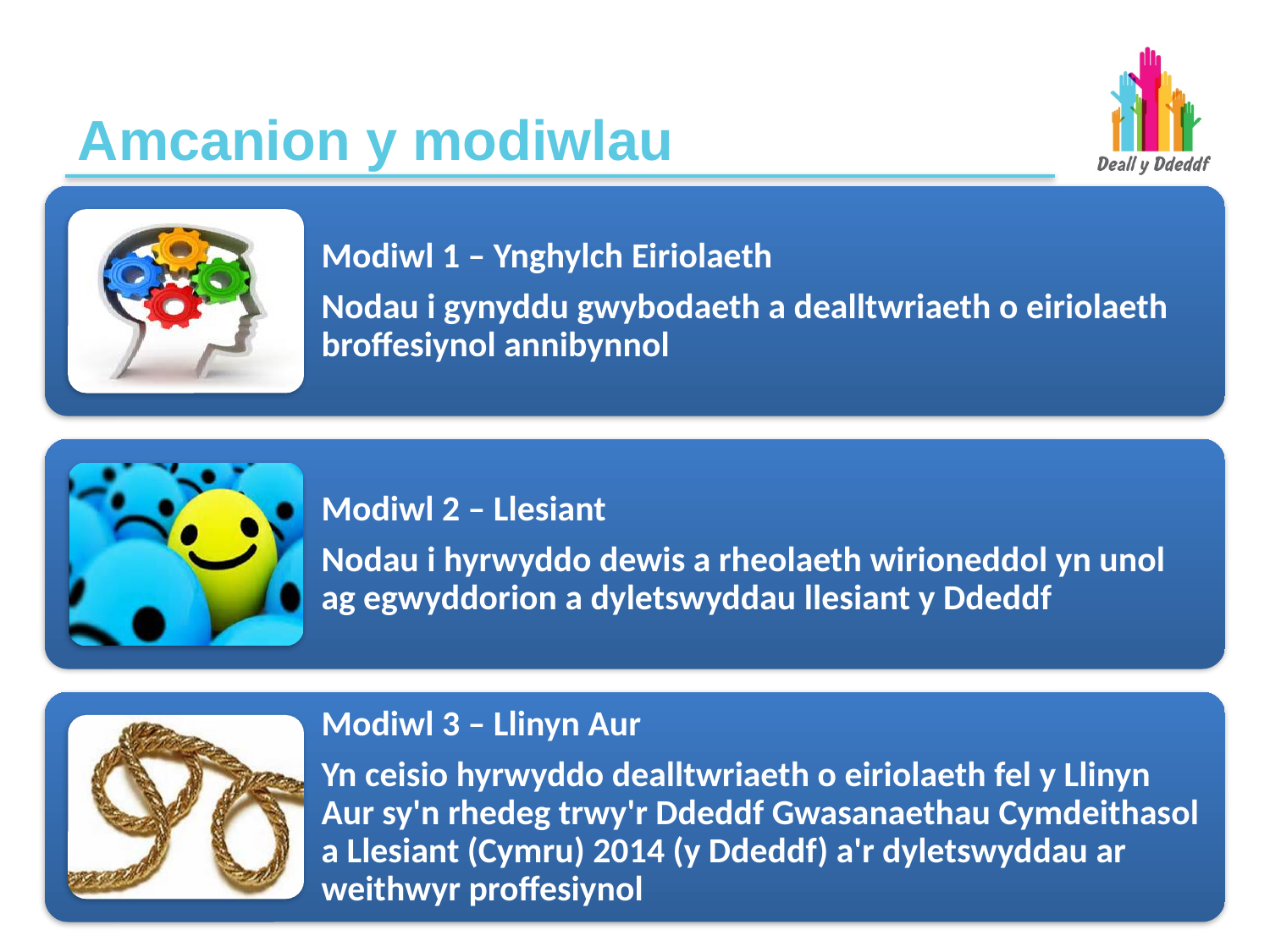

# Amcanion y modiwlau
Modiwl 1 – Ynghylch Eiriolaeth
Nodau i gynyddu gwybodaeth a dealltwriaeth o eiriolaeth broffesiynol annibynnol
Modiwl 2 – Llesiant
Nodau i hyrwyddo dewis a rheolaeth wirioneddol yn unol ag egwyddorion a dyletswyddau llesiant y Ddeddf
Modiwl 3 – Llinyn Aur
Yn ceisio hyrwyddo dealltwriaeth o eiriolaeth fel y Llinyn Aur sy'n rhedeg trwy'r Ddeddf Gwasanaethau Cymdeithasol a Llesiant (Cymru) 2014 (y Ddeddf) a'r dyletswyddau ar weithwyr proffesiynol
2